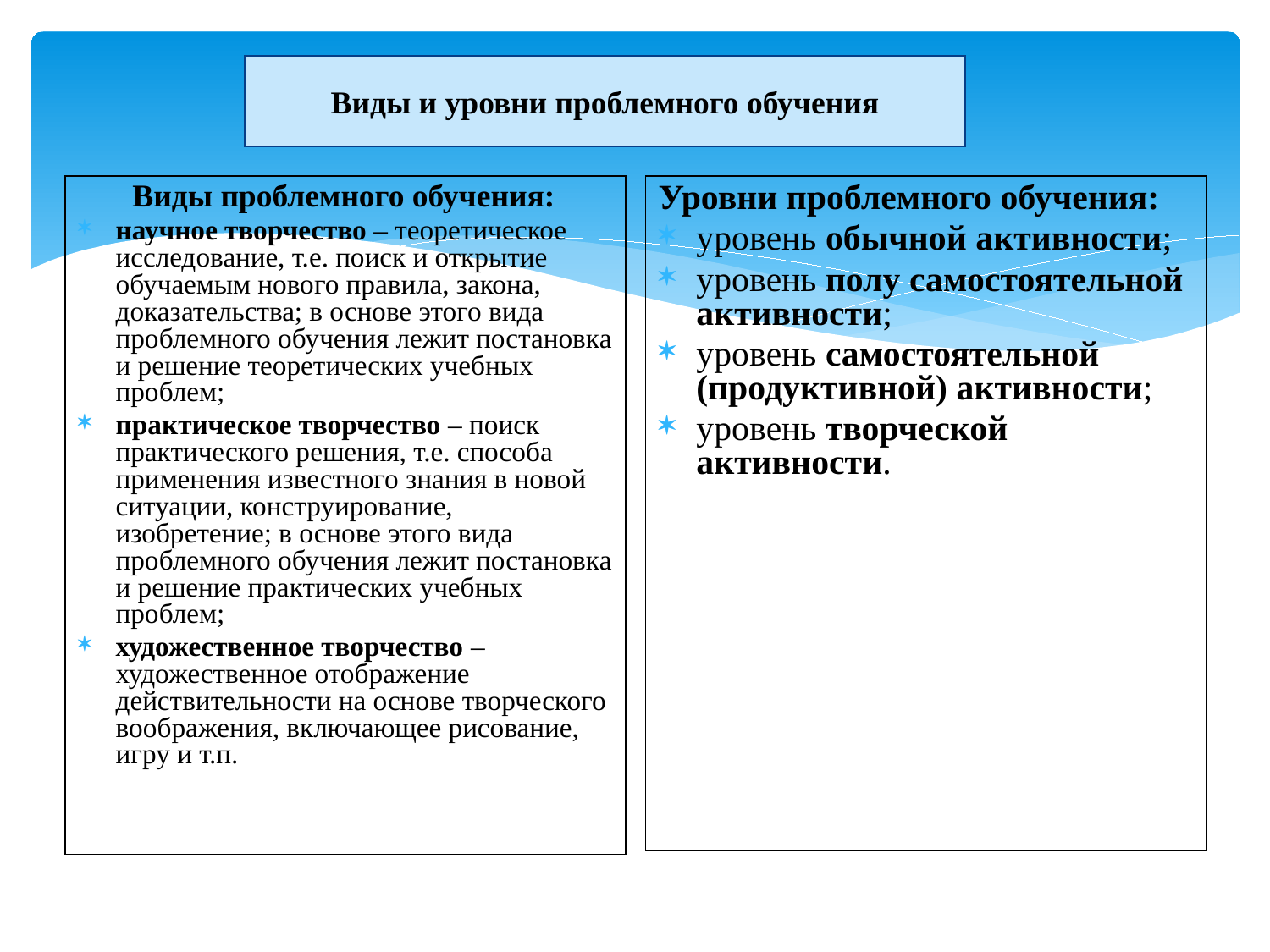

Виды и уровни проблемного обучения
       Виды проблемного обучения:
научное творчество – теоретическое исследование, т.е. поиск и открытие обучаемым нового правила, закона, доказательства; в основе этого вида проблемного обучения лежит постановка и решение теоретических учебных проблем;
практическое творчество – поиск практического решения, т.е. способа применения известного знания в новой ситуации, конструирование, изобретение; в основе этого вида проблемного обучения лежит постановка и решение практических учебных проблем;
художественное творчество – художественное отображение действительности на основе творческого воображения, включающее рисование, игру и т.п.
Уровни проблемного обучения:
уровень обычной активности;
уровень полу самостоятельной активности;
уровень самостоятельной (продуктивной) активности;
уровень творческой активности.